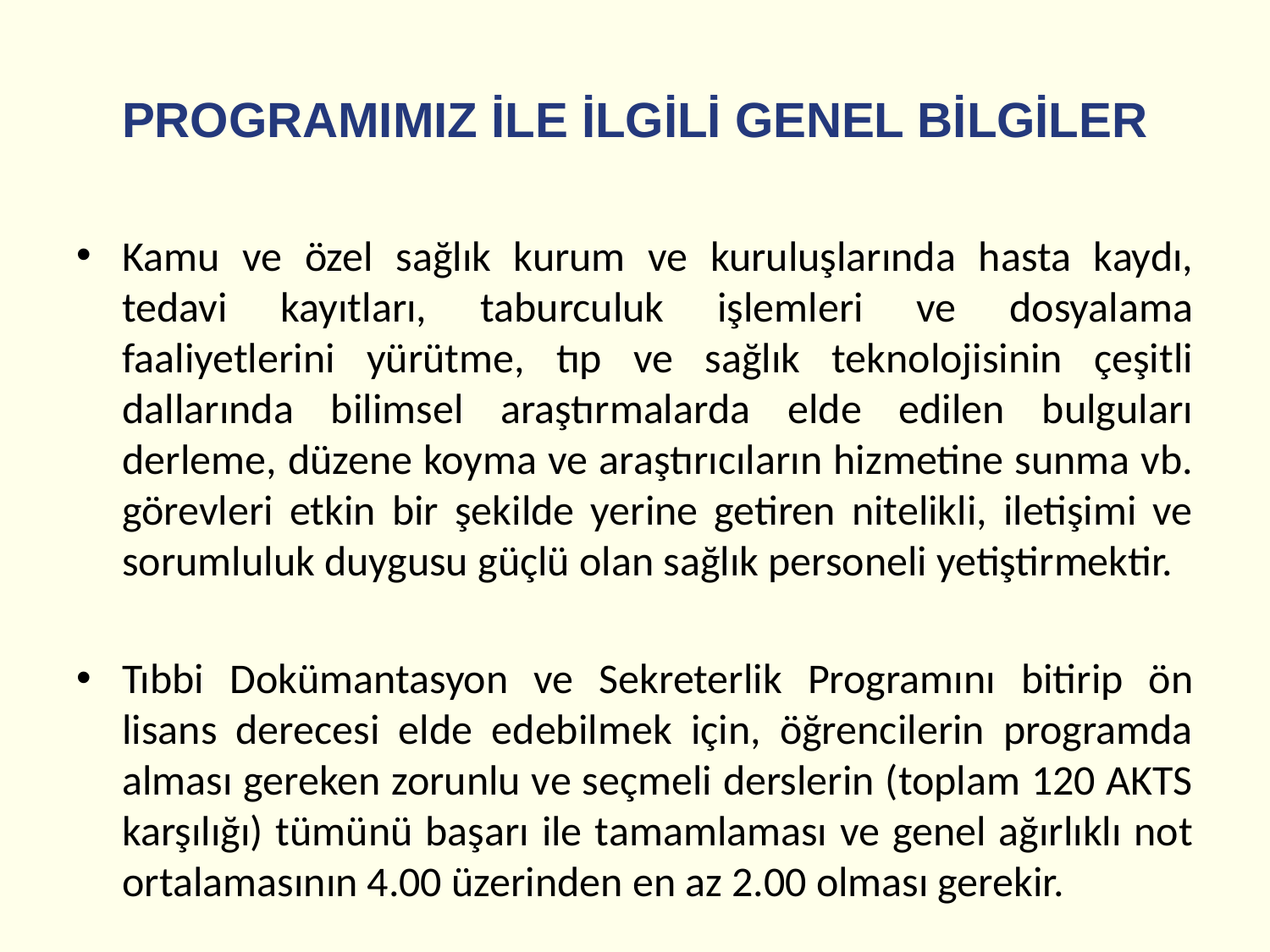

# PROGRAMIMIZ İLE İLGİLİ GENEL BİLGİLER
Kamu ve özel sağlık kurum ve kuruluşlarında hasta kaydı, tedavi kayıtları, taburculuk işlemleri ve dosyalama faaliyetlerini yürütme, tıp ve sağlık teknolojisinin çeşitli dallarında bilimsel araştırmalarda elde edilen bulguları derleme, düzene koyma ve araştırıcıların hizmetine sunma vb. görevleri etkin bir şekilde yerine getiren nitelikli, iletişimi ve sorumluluk duygusu güçlü olan sağlık personeli yetiştirmektir.

Tıbbi Dokümantasyon ve Sekreterlik Programını bitirip ön lisans derecesi elde edebilmek için, öğrencilerin programda alması gereken zorunlu ve seçmeli derslerin (toplam 120 AKTS karşılığı) tümünü başarı ile tamamlaması ve genel ağırlıklı not ortalamasının 4.00 üzerinden en az 2.00 olması gerekir.